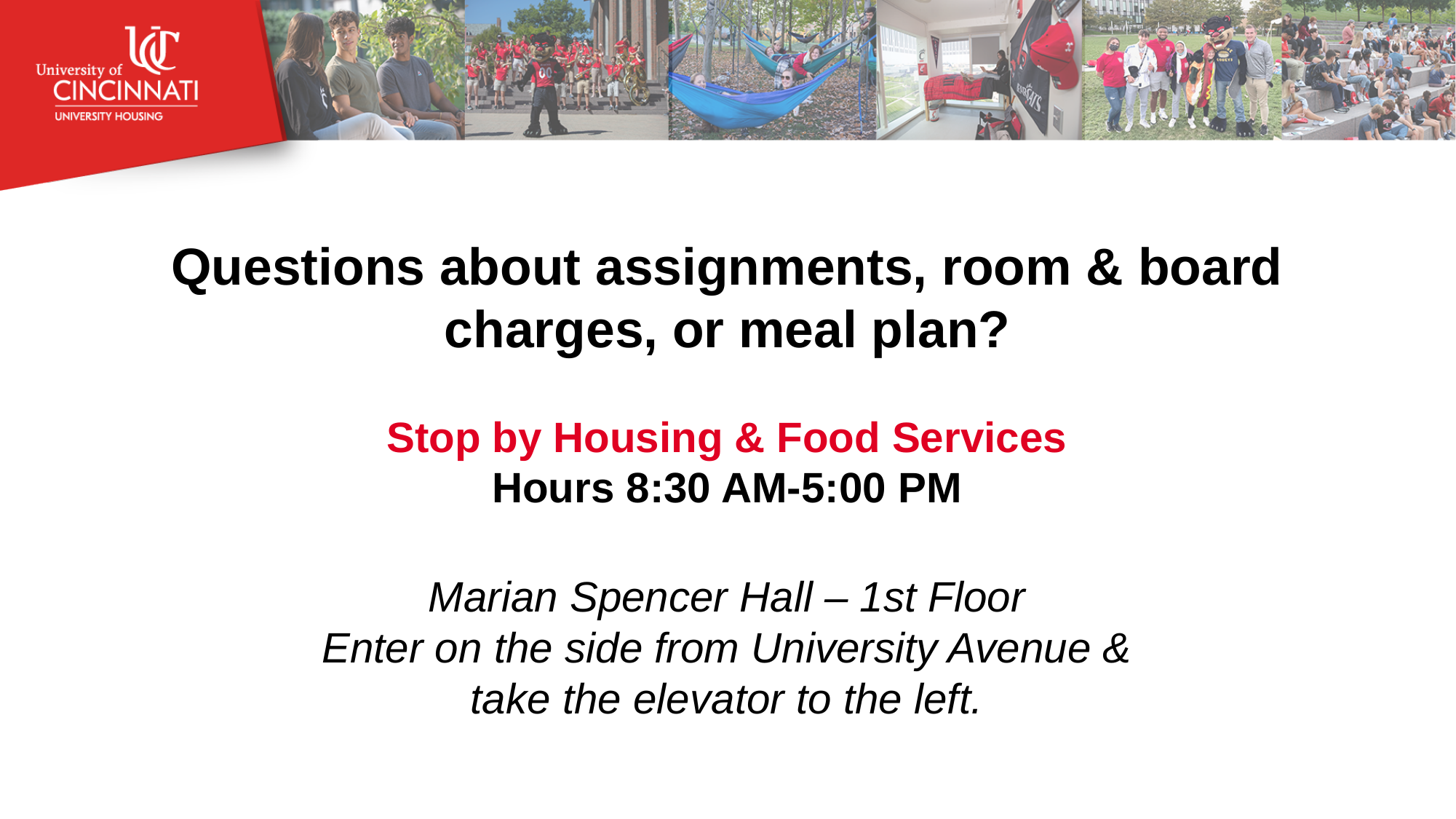

# Questions about assignments, room & board charges, or meal plan?
Stop by Housing & Food Services
Hours 8:30 AM-5:00 PM
Marian Spencer Hall – 1st Floor
Enter on the side from University Avenue & take the elevator to the left.